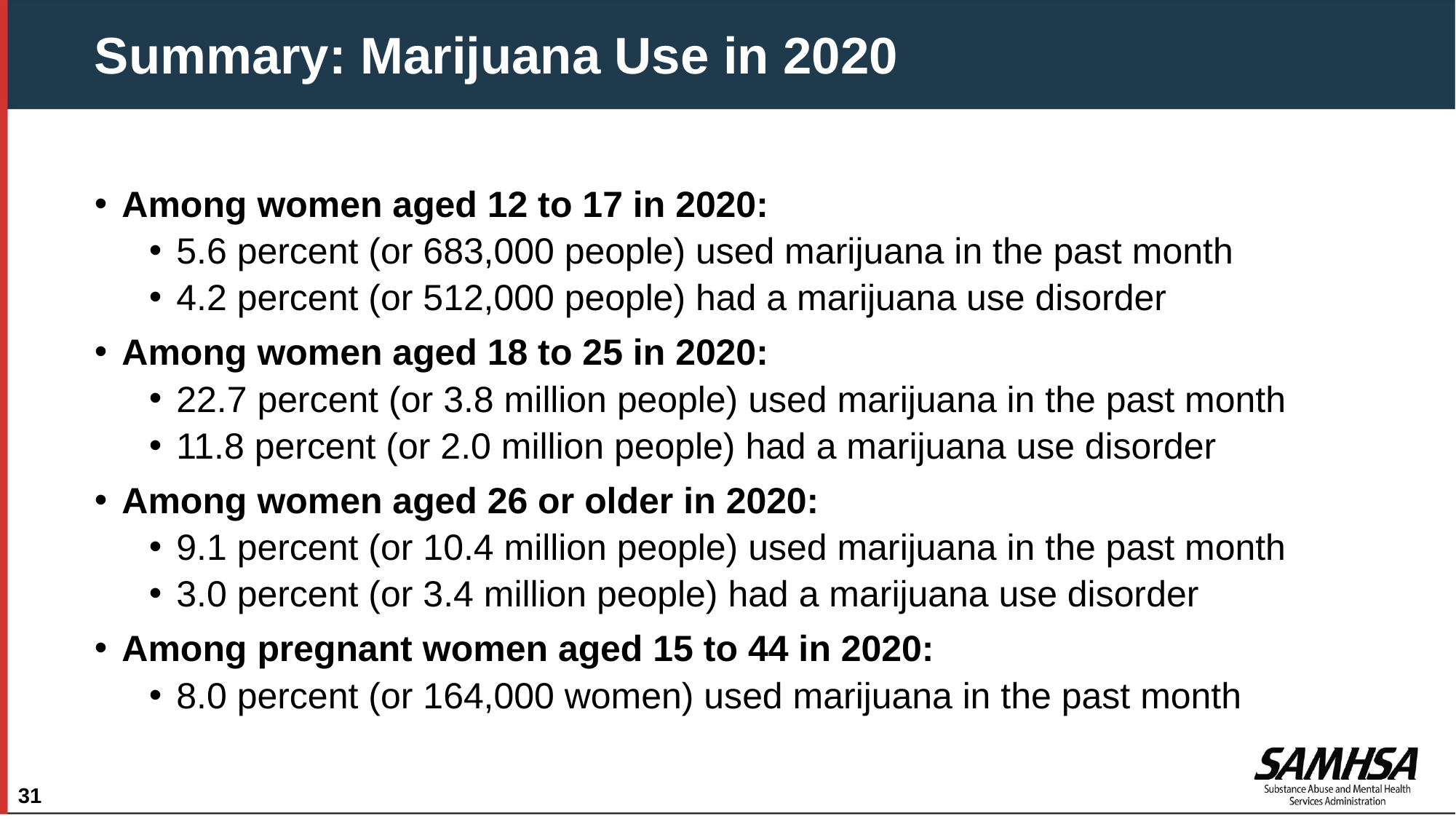

# Summary: Marijuana Use in 2020
Among women aged 12 to 17 in 2020:
5.6 percent (or 683,000 people) used marijuana in the past month
4.2 percent (or 512,000 people) had a marijuana use disorder
Among women aged 18 to 25 in 2020:
22.7 percent (or 3.8 million people) used marijuana in the past month
11.8 percent (or 2.0 million people) had a marijuana use disorder
Among women aged 26 or older in 2020:
9.1 percent (or 10.4 million people) used marijuana in the past month
3.0 percent (or 3.4 million people) had a marijuana use disorder
Among pregnant women aged 15 to 44 in 2020:
8.0 percent (or 164,000 women) used marijuana in the past month